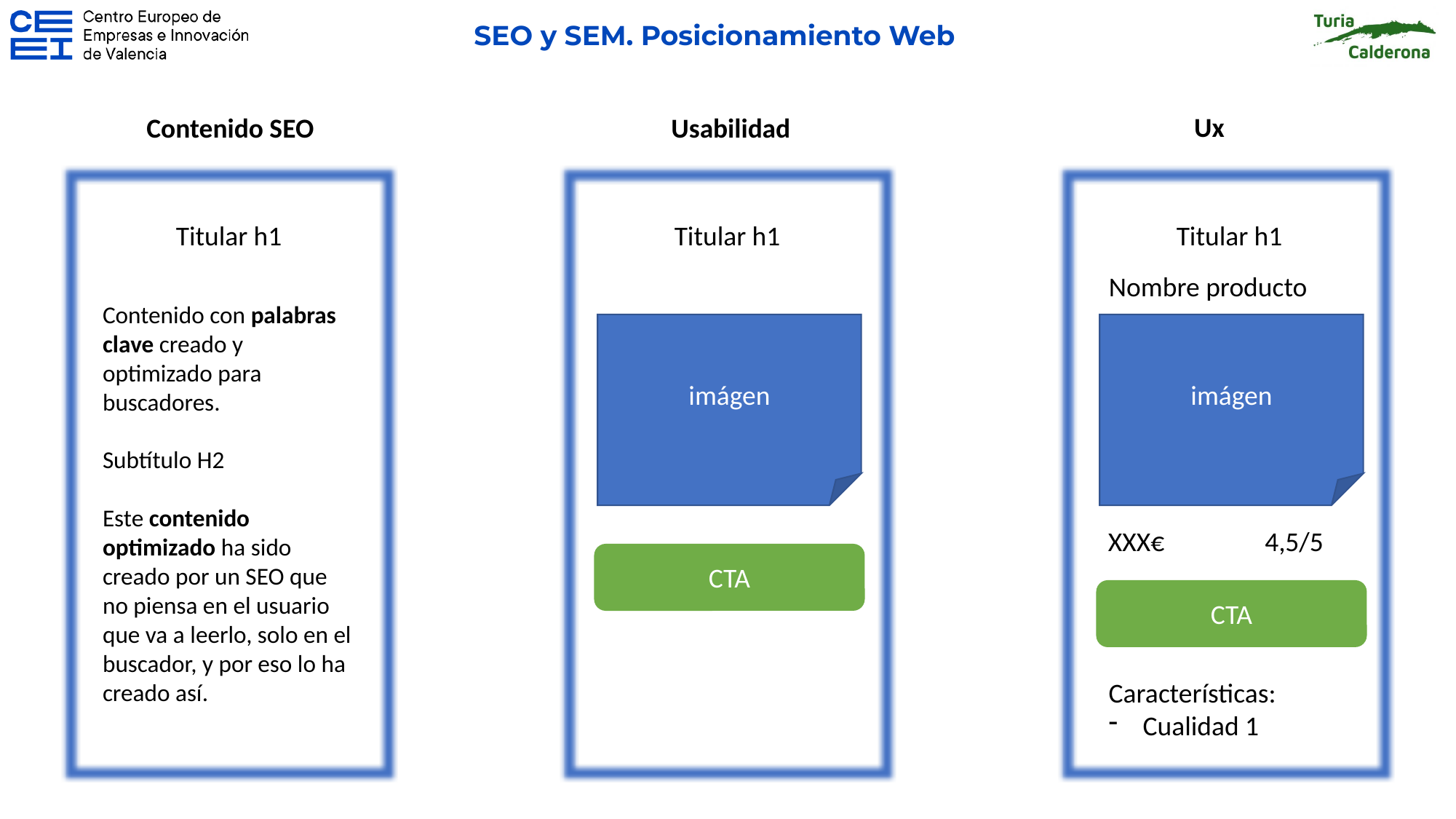

Ux
Contenido SEO
Usabilidad

Titular h1
Titular h1
Titular h1
Nombre producto
Contenido con palabras clave creado y optimizado para buscadores.

Subtítulo H2

Este contenido optimizado ha sido creado por un SEO que no piensa en el usuario que va a leerlo, solo en el buscador, y por eso lo ha creado así.
imágen
imágen
XXX€
4,5/5
CTA
CTA
Características:
Cualidad 1